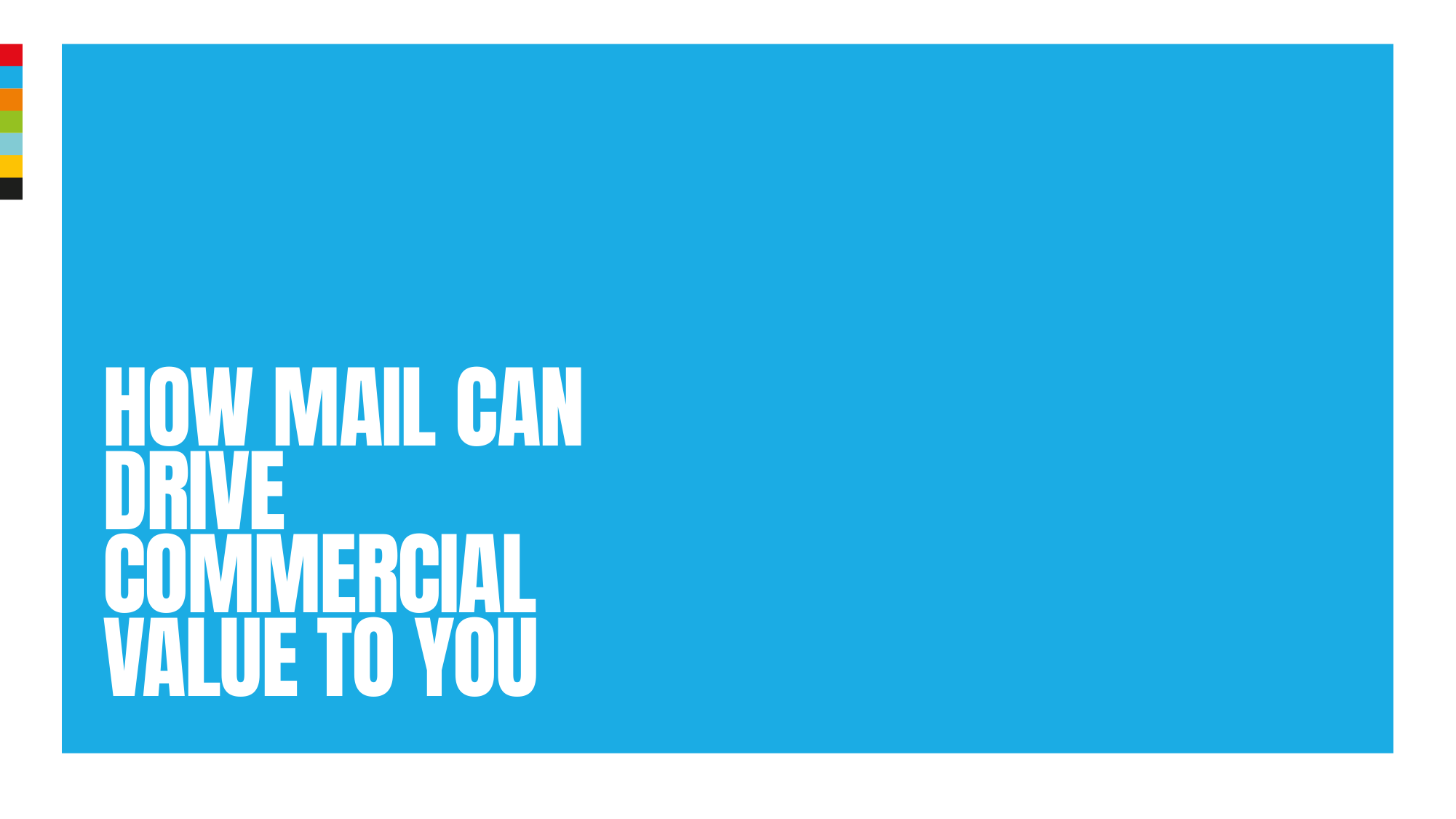

How mail can drive commercial value to you